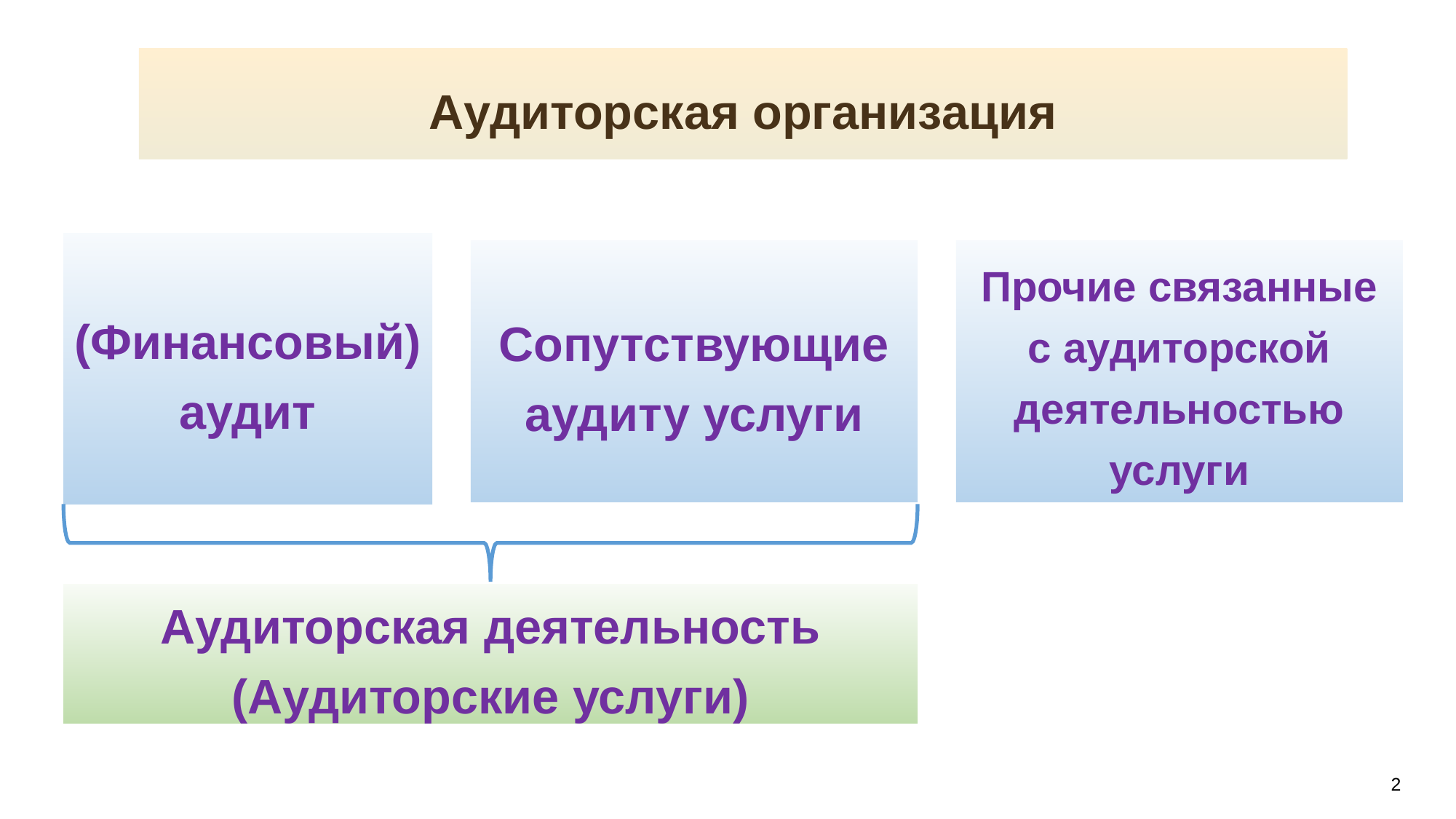

Аудиторская организация

(Финансовый)
аудит
Прочие связанные с аудиторской деятельностью услуги
Сопутствующие аудиту услуги
Аудиторская деятельность
(Аудиторские услуги)
Автор-составитель: Свечкопал А.Н.
2